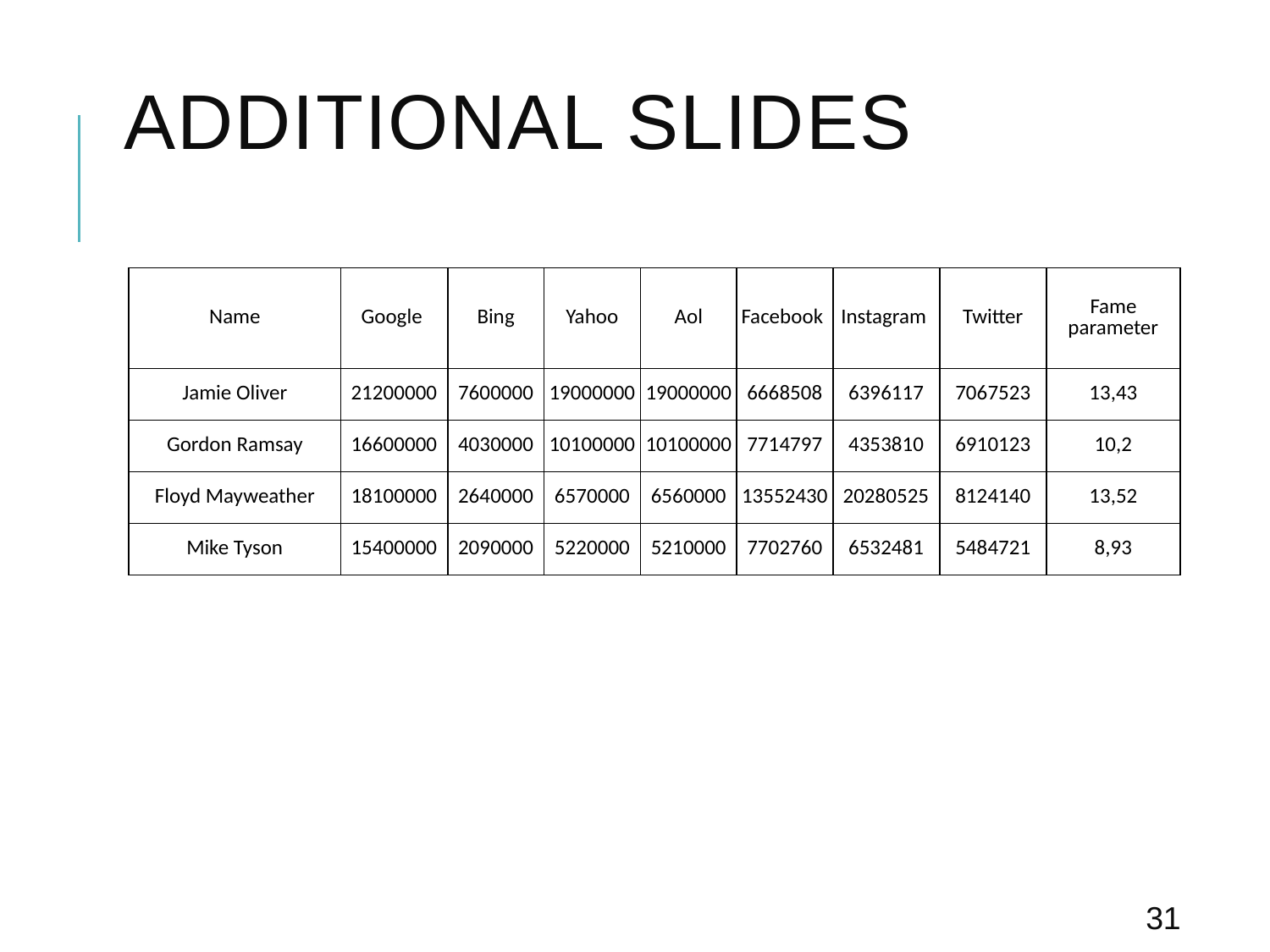

# ADDitional slides
| Name | Google | Bing | Yahoo | Aol | Facebook | Instagram | Twitter | Fame parameter |
| --- | --- | --- | --- | --- | --- | --- | --- | --- |
| Jamie Oliver | 21200000 | 7600000 | 19000000 | 19000000 | 6668508 | 6396117 | 7067523 | 13,43 |
| Gordon Ramsay | 16600000 | 4030000 | 10100000 | 10100000 | 7714797 | 4353810 | 6910123 | 10,2 |
| Floyd Mayweather | 18100000 | 2640000 | 6570000 | 6560000 | 13552430 | 20280525 | 8124140 | 13,52 |
| Mike Tyson | 15400000 | 2090000 | 5220000 | 5210000 | 7702760 | 6532481 | 5484721 | 8,93 |
31